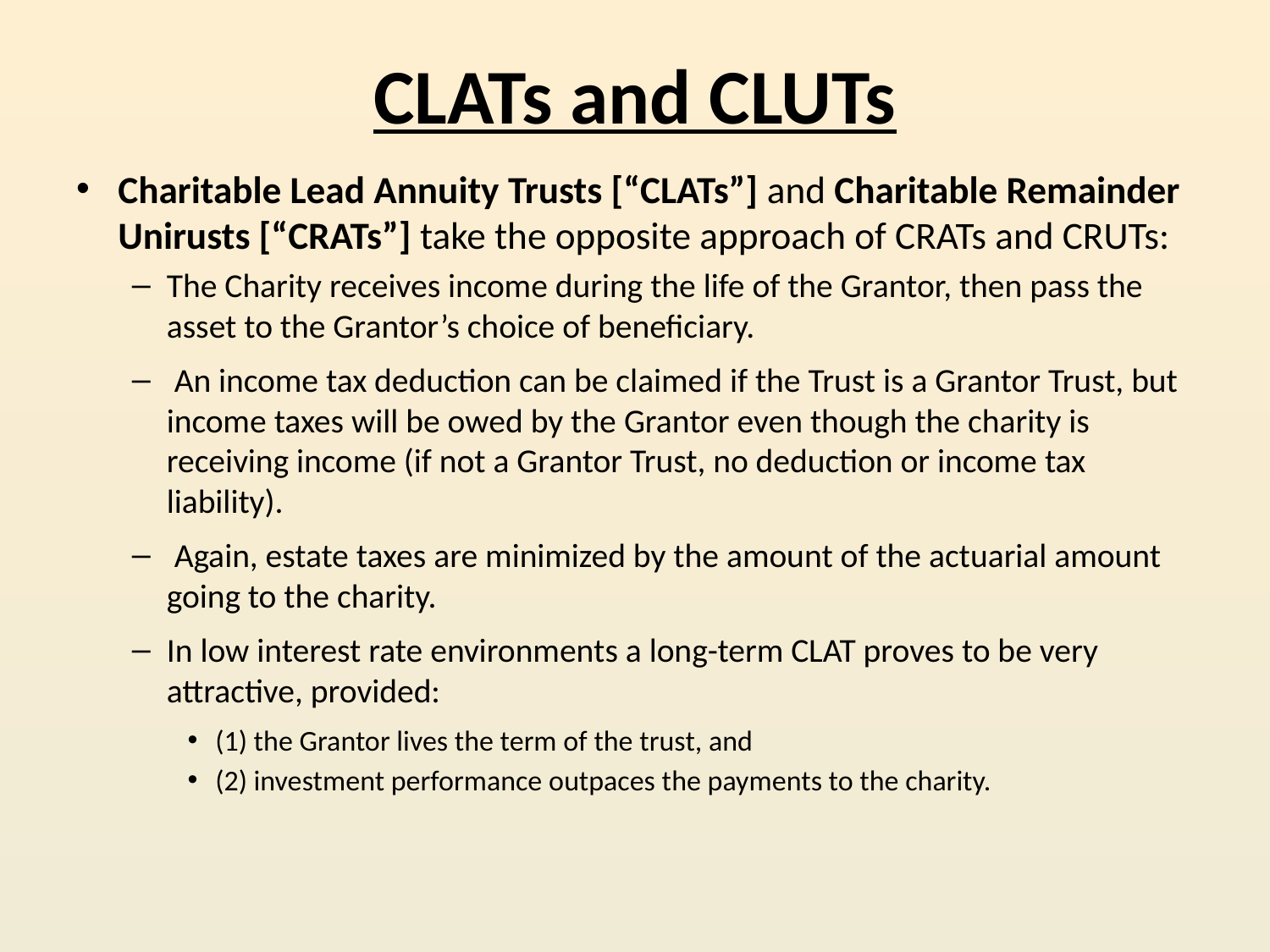

# CLATs and CLUTs
Charitable Lead Annuity Trusts [“CLATs”] and Charitable Remainder Unirusts [“CRATs”] take the opposite approach of CRATs and CRUTs:
The Charity receives income during the life of the Grantor, then pass the asset to the Grantor’s choice of beneficiary.
 An income tax deduction can be claimed if the Trust is a Grantor Trust, but income taxes will be owed by the Grantor even though the charity is receiving income (if not a Grantor Trust, no deduction or income tax liability).
 Again, estate taxes are minimized by the amount of the actuarial amount going to the charity.
In low interest rate environments a long-term CLAT proves to be very attractive, provided:
(1) the Grantor lives the term of the trust, and
(2) investment performance outpaces the payments to the charity.